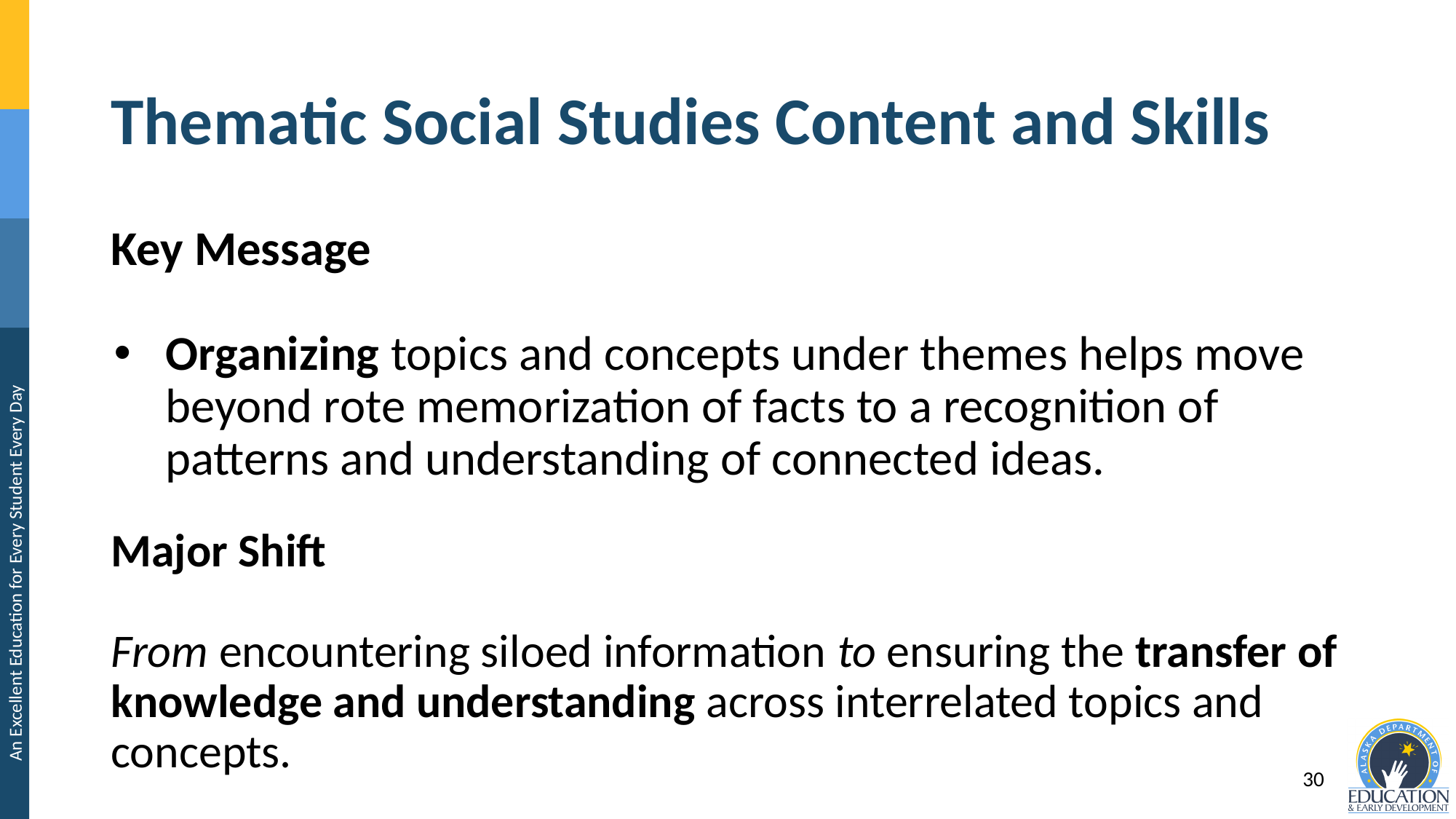

# Thematic Social Studies Content and Skills
Key Message

Organizing topics and concepts under themes helps move beyond rote memorization of facts to a recognition of patterns and understanding of connected ideas.
Major Shift

From encountering siloed information to ensuring the transfer of knowledge and understanding across interrelated topics and concepts.